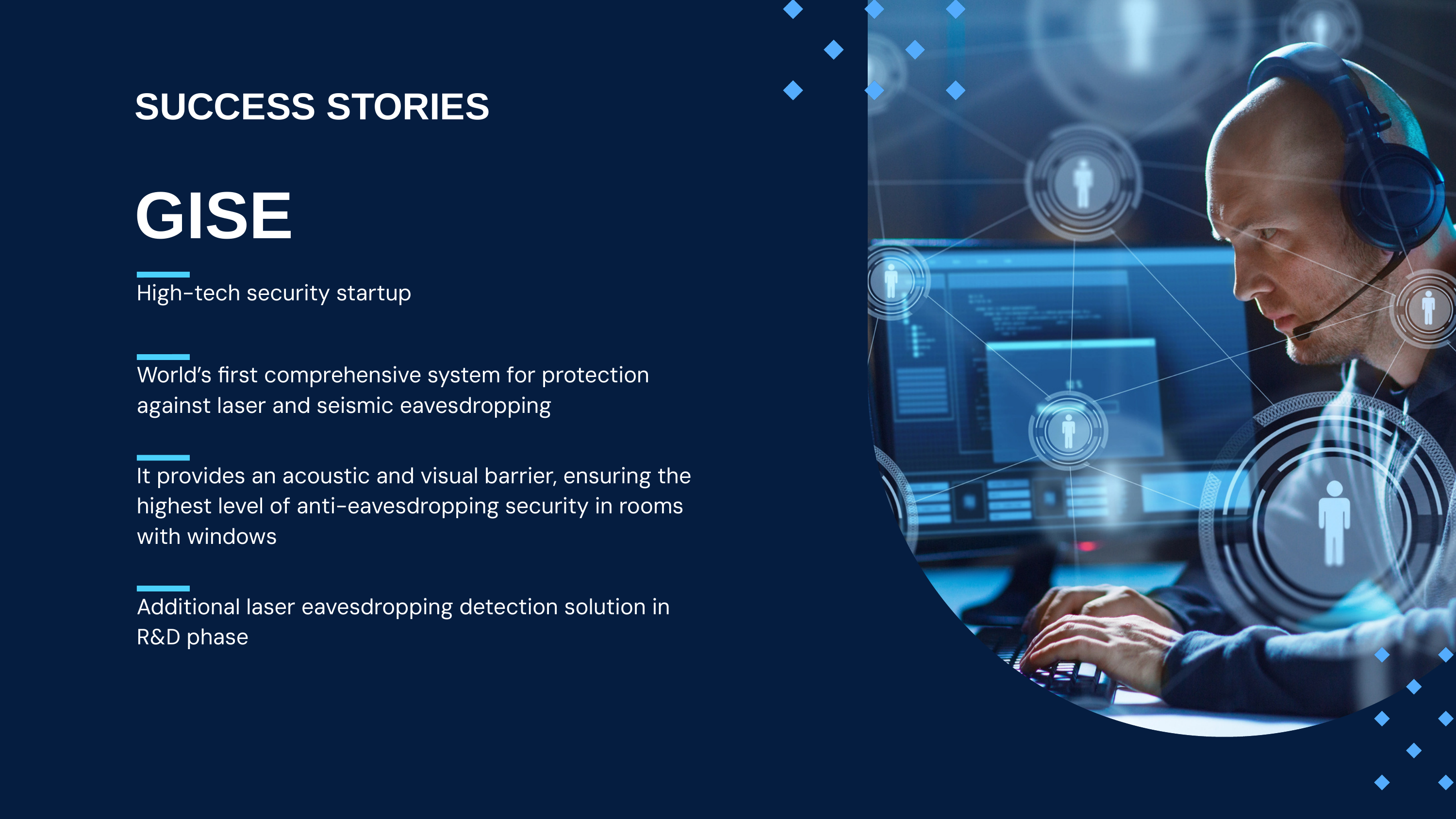

SUCCESS STORIES
GISE
High-tech security startup

World’s first comprehensive system for protection against laser and seismic eavesdropping

It provides an acoustic and visual barrier, ensuring the highest level of anti-eavesdropping security in rooms with windows

Additional laser eavesdropping detection solution in R&D phase